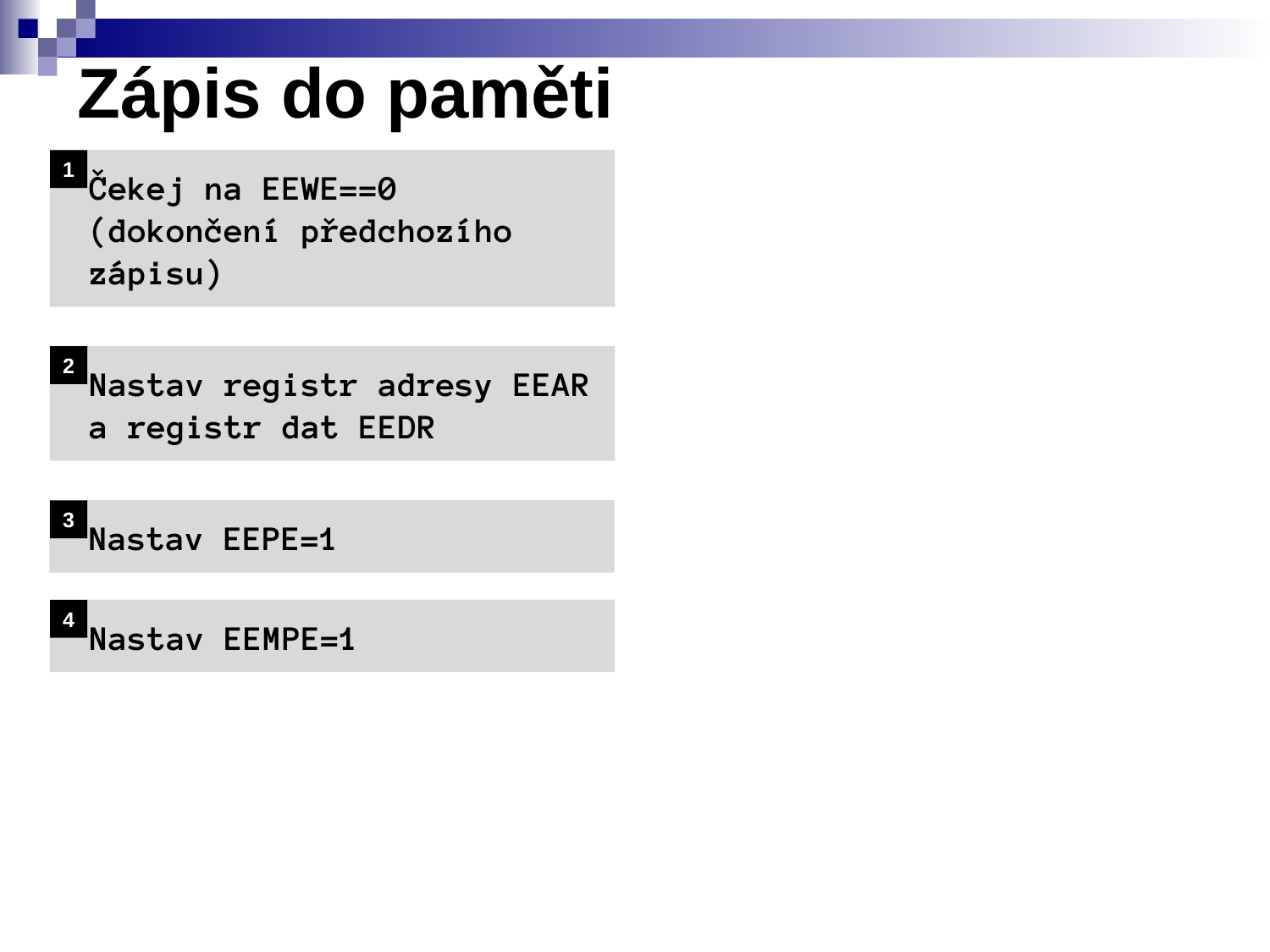

# Zápis do paměti
Čekej na EEWE==0 (dokončení předchozího zápisu)
1
Nastav registr adresy EEAR
a registr dat EEDR
2
Nastav EEPE=1
3
Nastav EEMPE=1
4